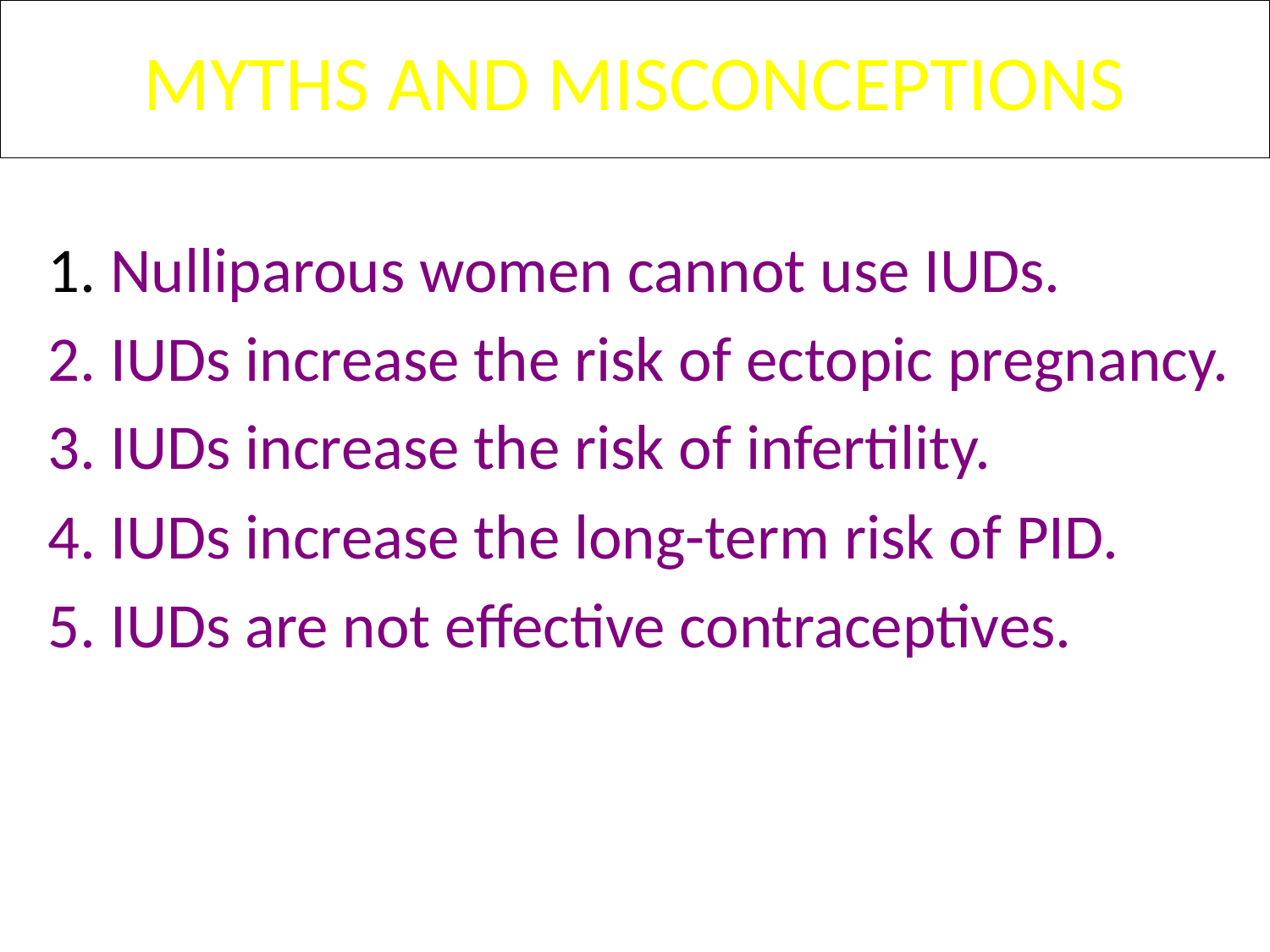

# MYTHS AND MISCONCEPTIONS
1. Nulliparous women cannot use IUDs.
2. IUDs increase the risk of ectopic pregnancy.
3. IUDs increase the risk of infertility.
4. IUDs increase the long-term risk of PID.
5. IUDs are not effective contraceptives.